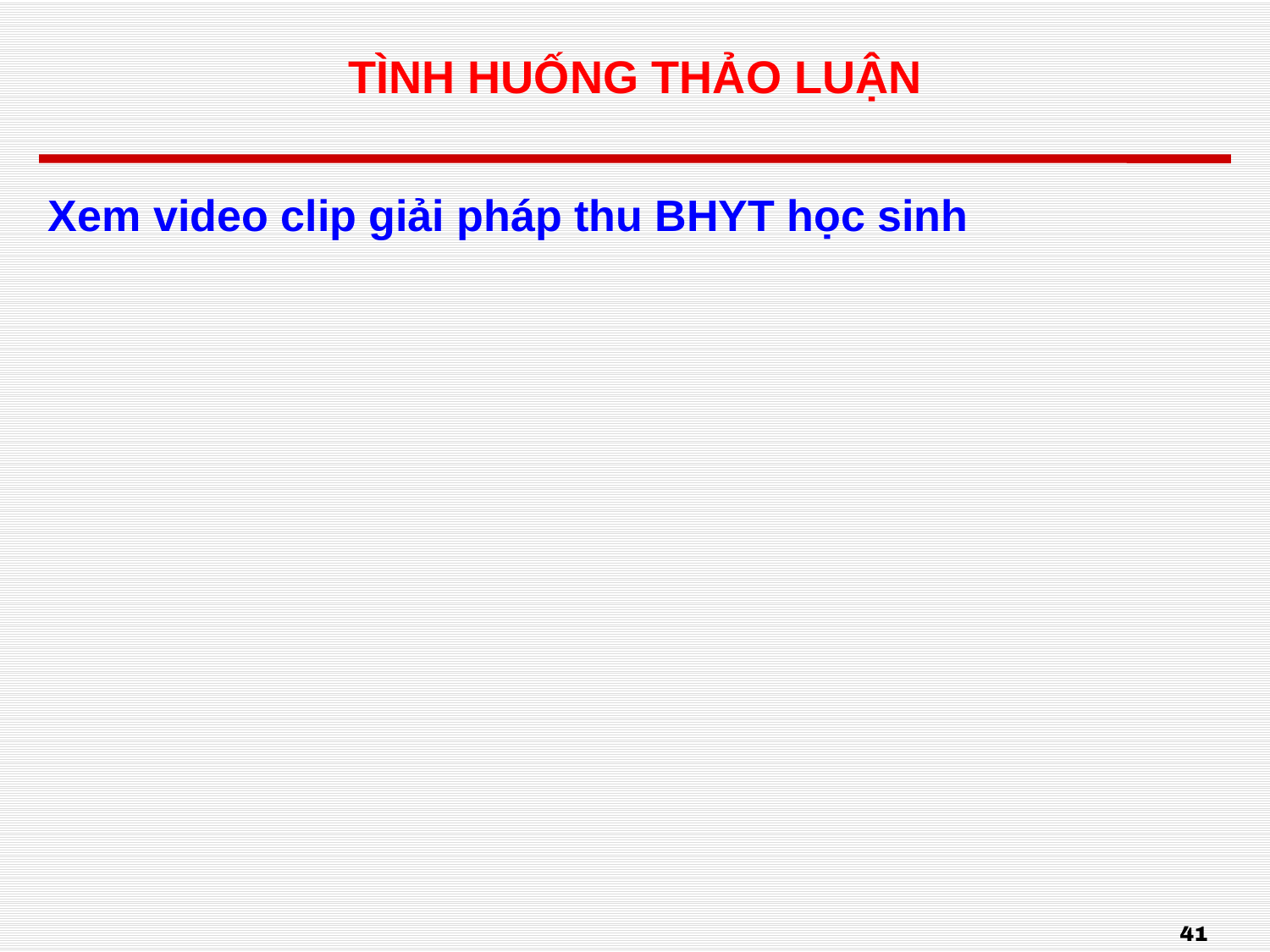

# TÌNH HUỐNG THẢO LUẬN
Xem video clip giải pháp thu BHYT học sinh